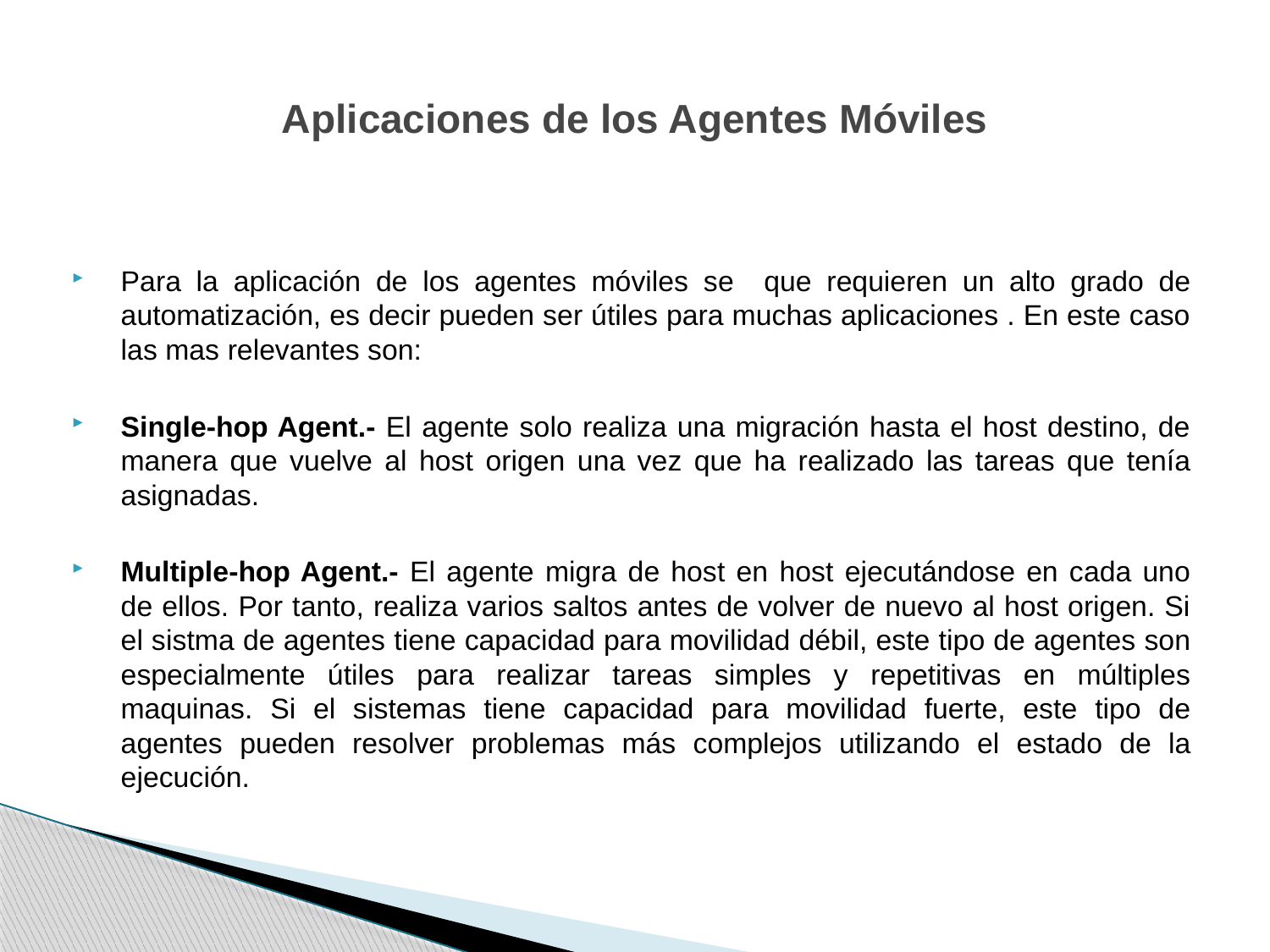

# Aplicaciones de los Agentes Móviles

Para la aplicación de los agentes móviles se  que requieren un alto grado de automatización, es decir pueden ser útiles para muchas aplicaciones . En este caso las mas relevantes son:

Single-hop Agent.- El agente solo realiza una migración hasta el host destino, de manera que vuelve al host origen una vez que ha realizado las tareas que tenía asignadas.

Multiple-hop Agent.- El agente migra de host en host ejecutándose en cada uno de ellos. Por tanto, realiza varios saltos antes de volver de nuevo al host origen. Si el sistma de agentes tiene capacidad para movilidad débil, este tipo de agentes son especialmente útiles para realizar tareas simples y repetitivas en múltiples maquinas. Si el sistemas tiene capacidad para movilidad fuerte, este tipo de agentes pueden resolver problemas más complejos utilizando el estado de la ejecución.